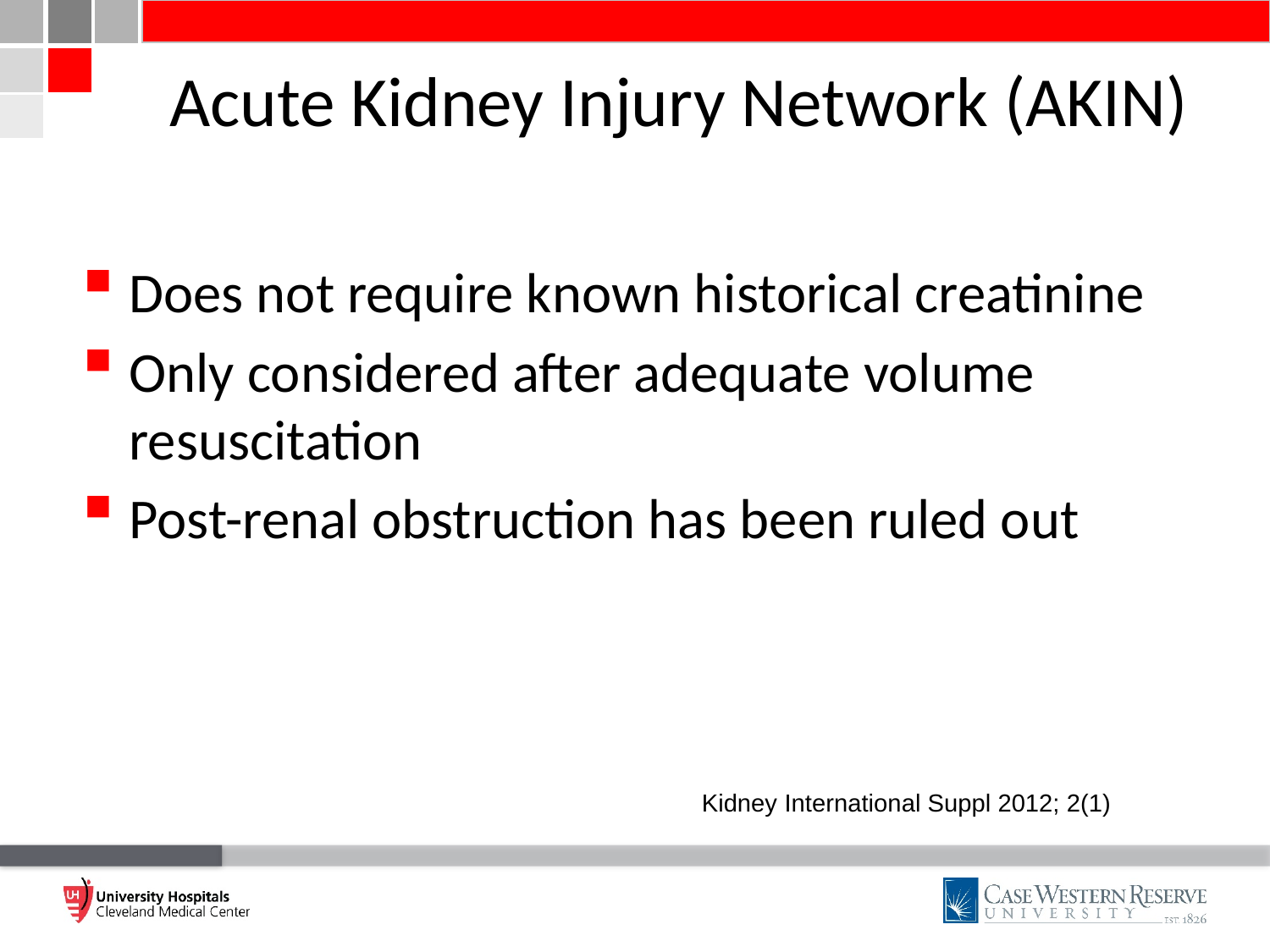

# Acute Kidney Injury Network (AKIN)
Does not require known historical creatinine
Only considered after adequate volume resuscitation
Post-renal obstruction has been ruled out

Kidney International Suppl 2012; 2(1)